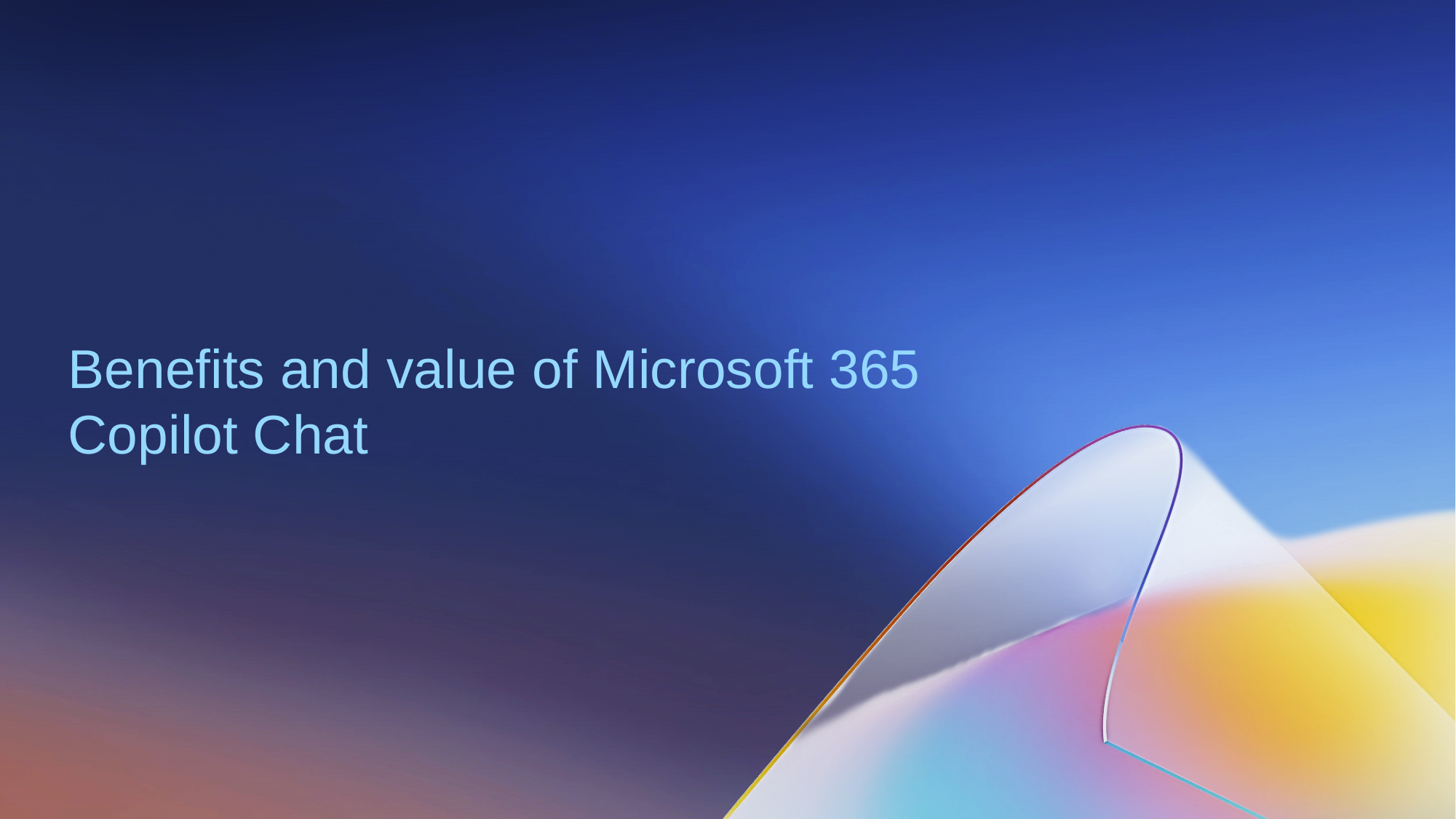

# Benefits and value of Microsoft 365 Copilot Chat